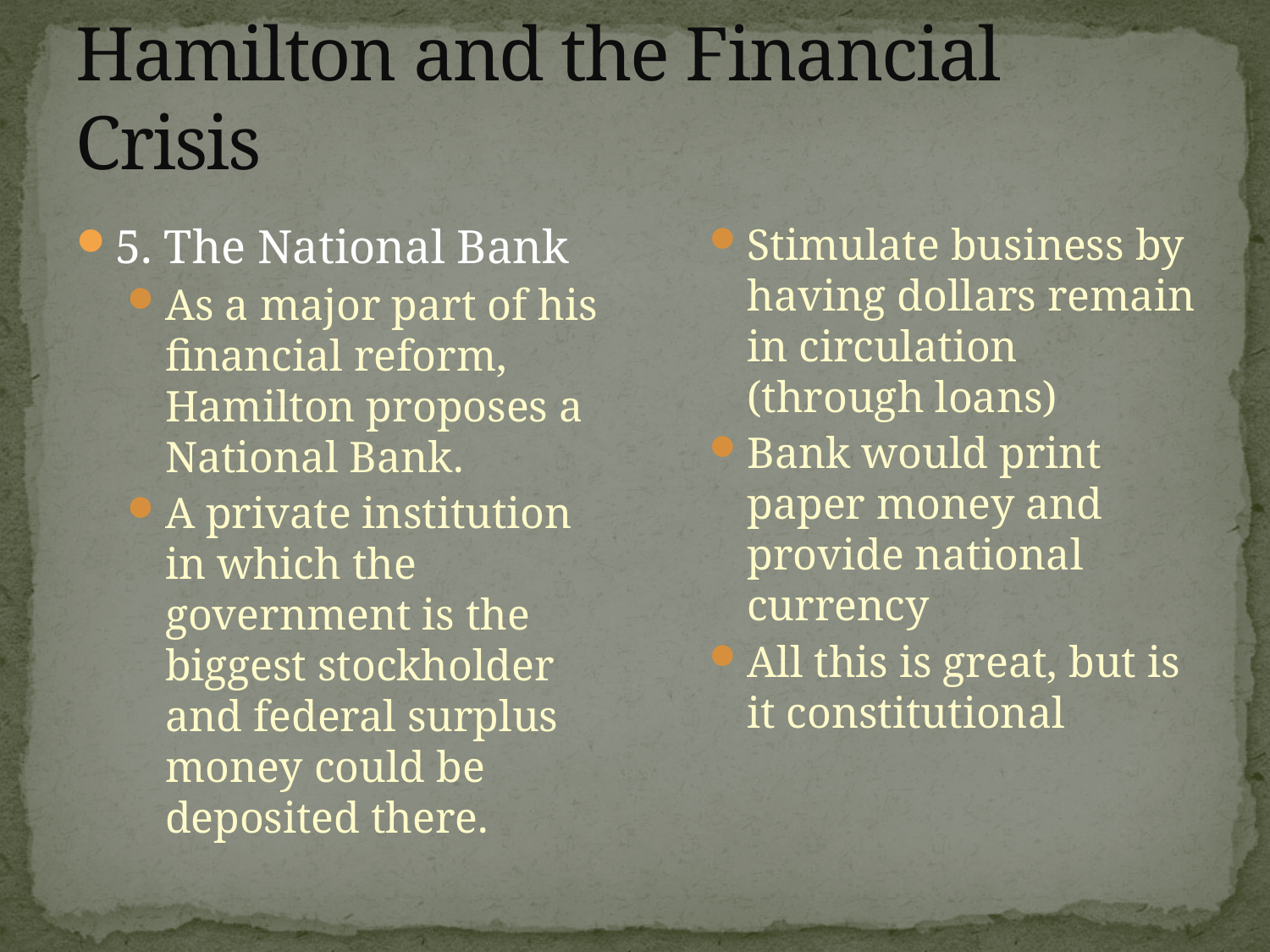

# Hamilton and the Financial Crisis
5. The National Bank
As a major part of his financial reform, Hamilton proposes a National Bank.
A private institution in which the government is the biggest stockholder and federal surplus money could be deposited there.
Stimulate business by having dollars remain in circulation (through loans)
Bank would print paper money and provide national currency
All this is great, but is it constitutional